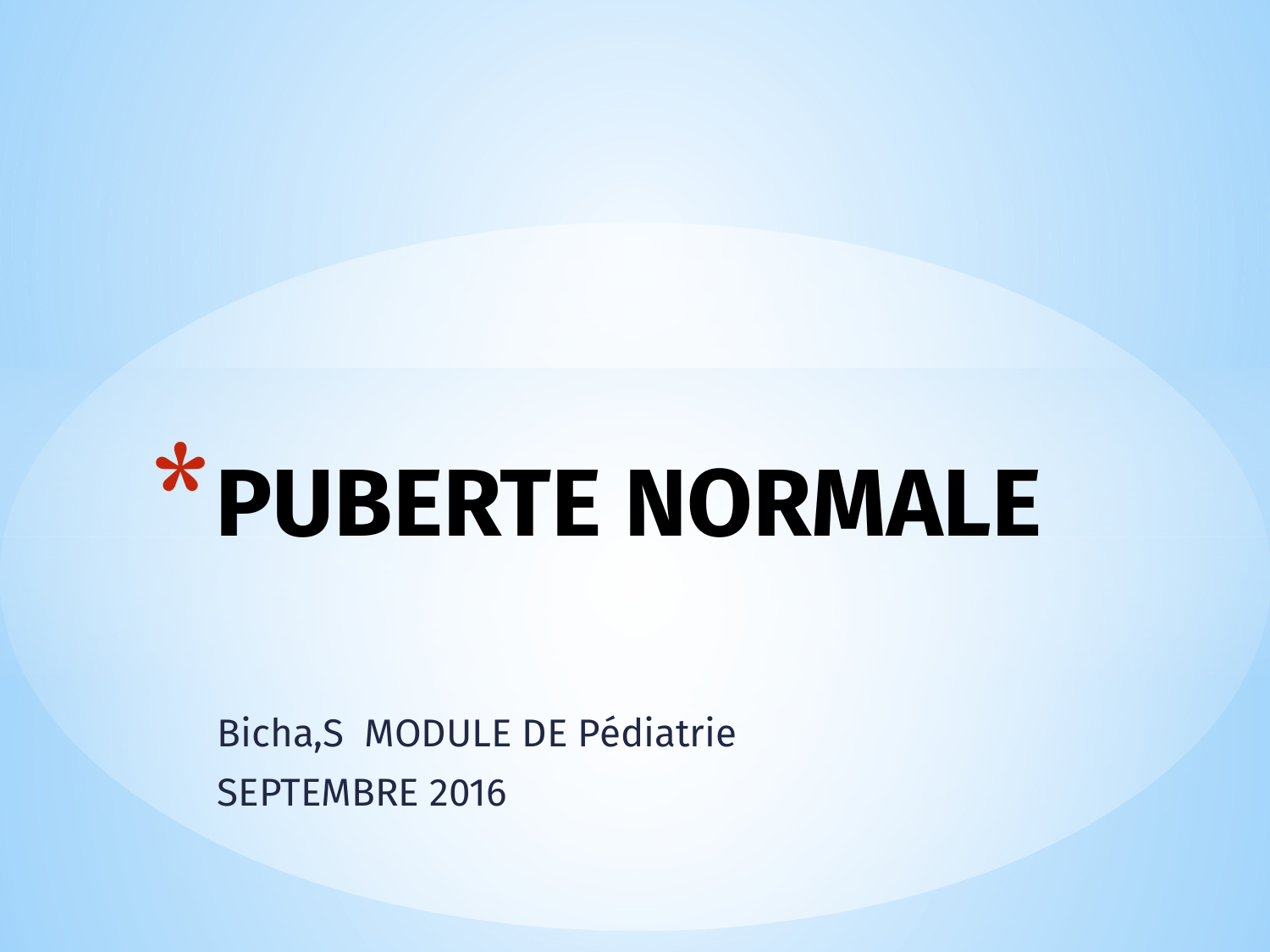

# PUBERTE NORMALE
Bicha,S  MODULE DE Pédiatrie
SEPTEMBRE 2016